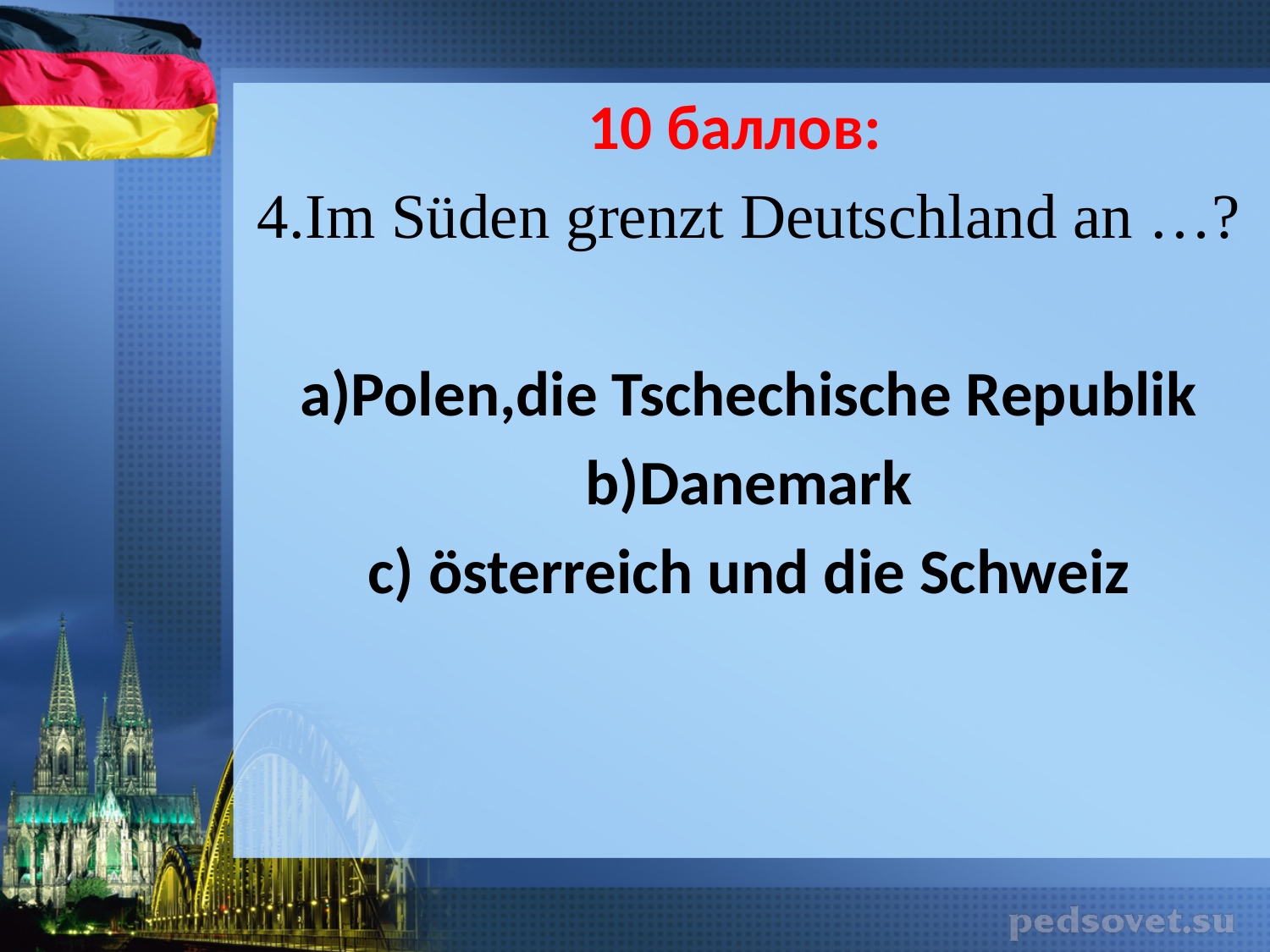

10 баллов:
4.Im Süden grenzt Deutschland an …?

а)Polen,die Tschechische Republik
b)Danemark
c) österreich und die Schweiz